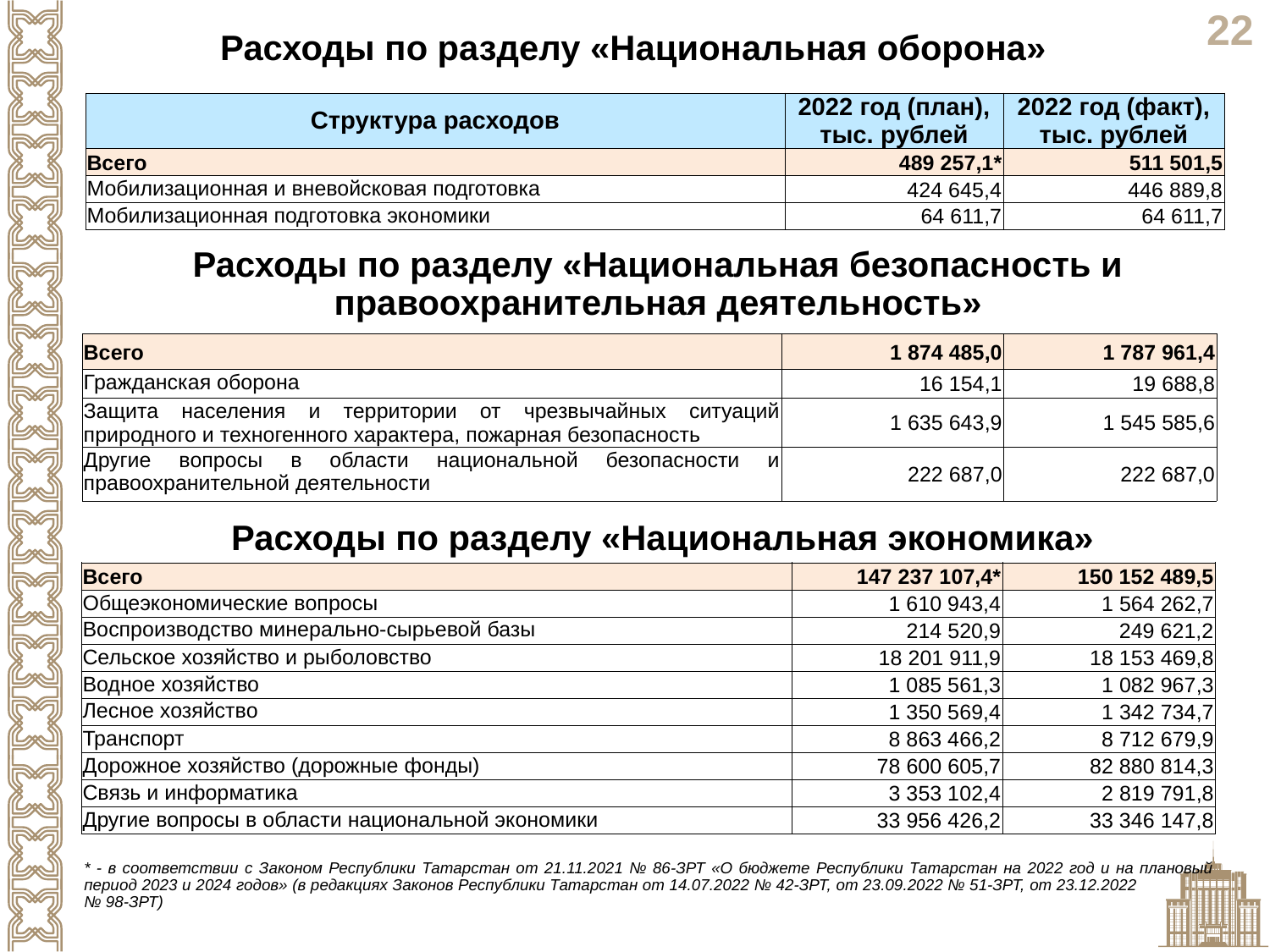

Расходы по разделу «Национальная оборона»
| Структура расходов | 2022 год (план), тыс. рублей | 2022 год (факт), тыс. рублей |
| --- | --- | --- |
| Всего | 489 257,1\* | 511 501,5 |
| Мобилизационная и вневойсковая подготовка | 424 645,4 | 446 889,8 |
| Мобилизационная подготовка экономики | 64 611,7 | 64 611,7 |
Расходы по разделу «Национальная безопасность и правоохранительная деятельность»
| Всего | 1 874 485,0 | 1 787 961,4 |
| --- | --- | --- |
| Гражданская оборона | 16 154,1 | 19 688,8 |
| Защита населения и территории от чрезвычайных ситуаций природного и техногенного характера, пожарная безопасность | 1 635 643,9 | 1 545 585,6 |
| Другие вопросы в области национальной безопасности и правоохранительной деятельности | 222 687,0 | 222 687,0 |
Расходы по разделу «Национальная экономика»
| Всего | 147 237 107,4\* | 150 152 489,5 |
| --- | --- | --- |
| Общеэкономические вопросы | 1 610 943,4 | 1 564 262,7 |
| Воспроизводство минерально-сырьевой базы | 214 520,9 | 249 621,2 |
| Сельское хозяйство и рыболовство | 18 201 911,9 | 18 153 469,8 |
| Водное хозяйство | 1 085 561,3 | 1 082 967,3 |
| Лесное хозяйство | 1 350 569,4 | 1 342 734,7 |
| Транспорт | 8 863 466,2 | 8 712 679,9 |
| Дорожное хозяйство (дорожные фонды) | 78 600 605,7 | 82 880 814,3 |
| Связь и информатика | 3 353 102,4 | 2 819 791,8 |
| Другие вопросы в области национальной экономики | 33 956 426,2 | 33 346 147,8 |
* - в соответствии с Законом Республики Татарстан от 21.11.2021 № 86-ЗРТ «О бюджете Республики Татарстан на 2022 год и на плановый период 2023 и 2024 годов» (в редакциях Законов Республики Татарстан от 14.07.2022 № 42-ЗРТ, от 23.09.2022 № 51-ЗРТ, от 23.12.2022                 № 98-ЗРТ)